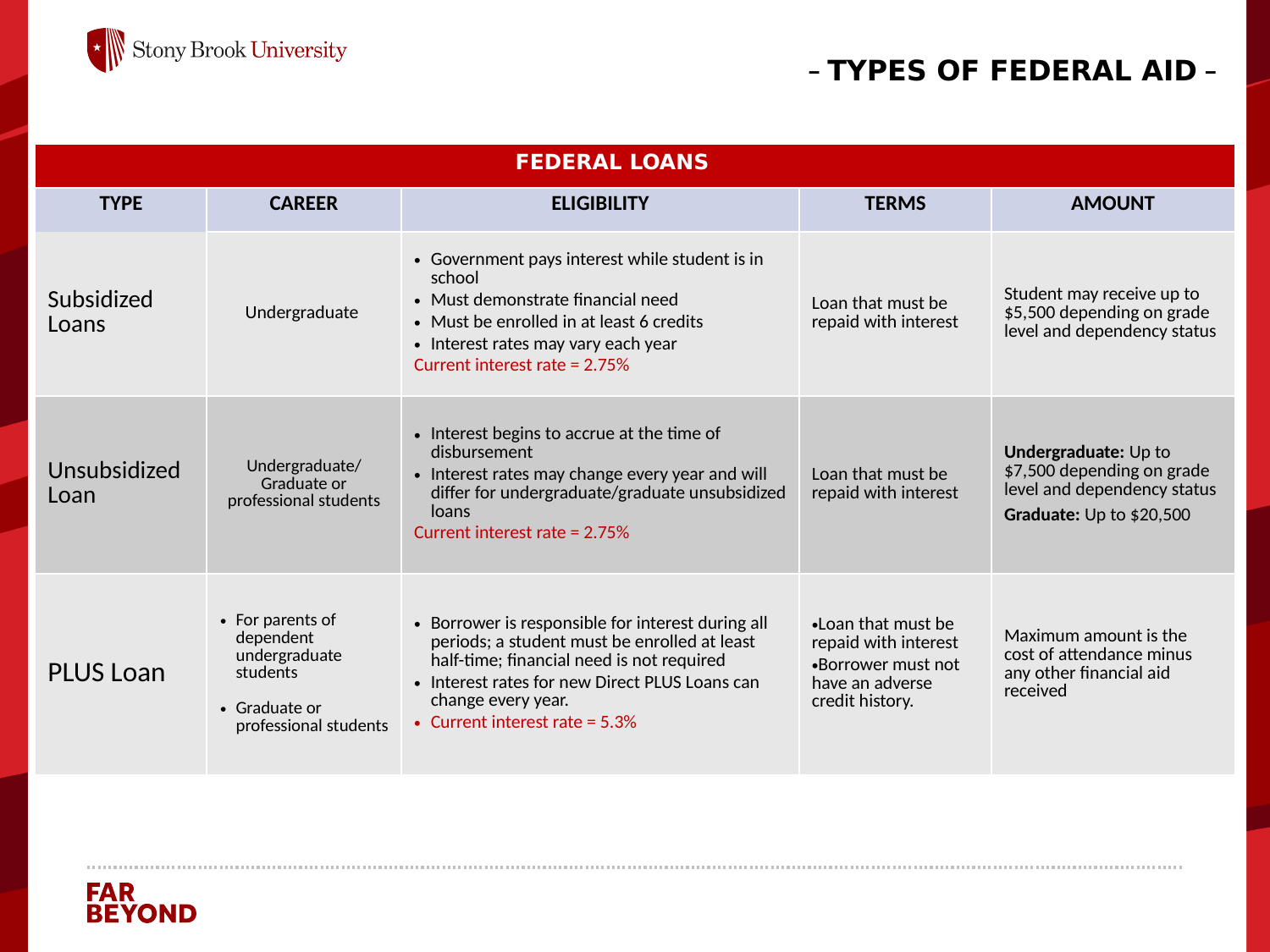

– TYPES OF FEDERAL AID –
| FEDERAL LOANS |  |  |  |  |
| --- | --- | --- | --- | --- |
| TYPE | CAREER | ELIGIBILITY | TERMS | AMOUNT |
| Subsidized Loans | Undergraduate | Government pays interest while student is in school Must demonstrate financial need Must be enrolled in at least 6 credits Interest rates may vary each year Current interest rate = 2.75% | Loan that must be repaid with interest | Student may receive up to $5,500 depending on grade level and dependency status |
| Unsubsidized Loan | Undergraduate/ Graduate or professional students | Interest begins to accrue at the time of disbursement Interest rates may change every year and will differ for undergraduate/graduate unsubsidized loans Current interest rate = 2.75% | Loan that must be repaid with interest | Undergraduate: Up to $7,500 depending on grade level and dependency status Graduate: Up to $20,500 |
| PLUS Loan | For parents of dependent undergraduate students Graduate or professional students | Borrower is responsible for interest during all periods; a student must be enrolled at least half-time; financial need is not required Interest rates for new Direct PLUS Loans can change every year. Current interest rate = 5.3% | Loan that must be repaid with interest Borrower must not have an adverse credit history. | Maximum amount is the cost of attendance minus any other financial aid received |